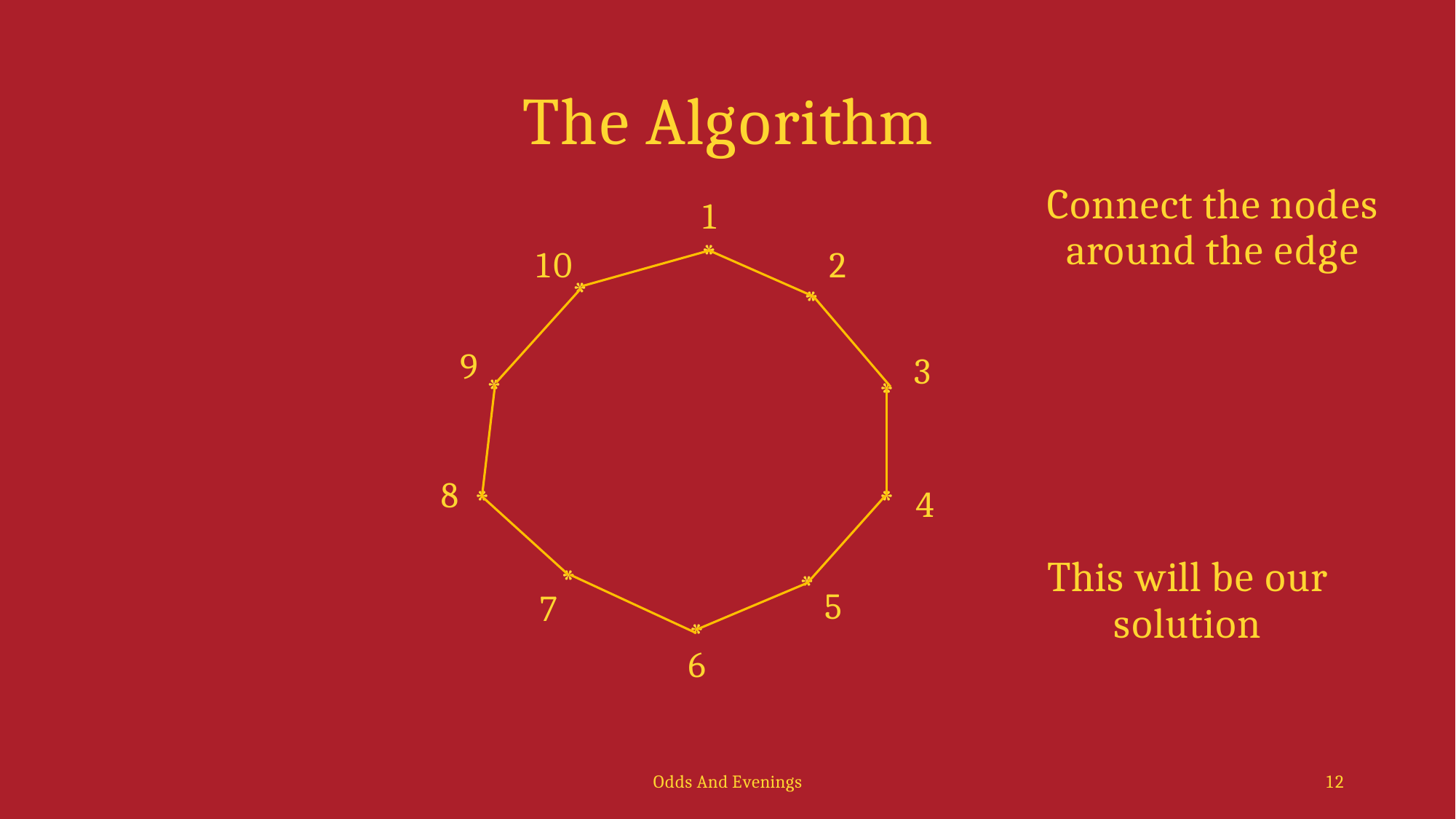

# The Algorithm
1
Connect the nodes
around the edge
*
10
2
*
*
9
3
*
*
8
*
*
4
*
*
This will be our
solution
5
7
*
6
Odds And Evenings
12